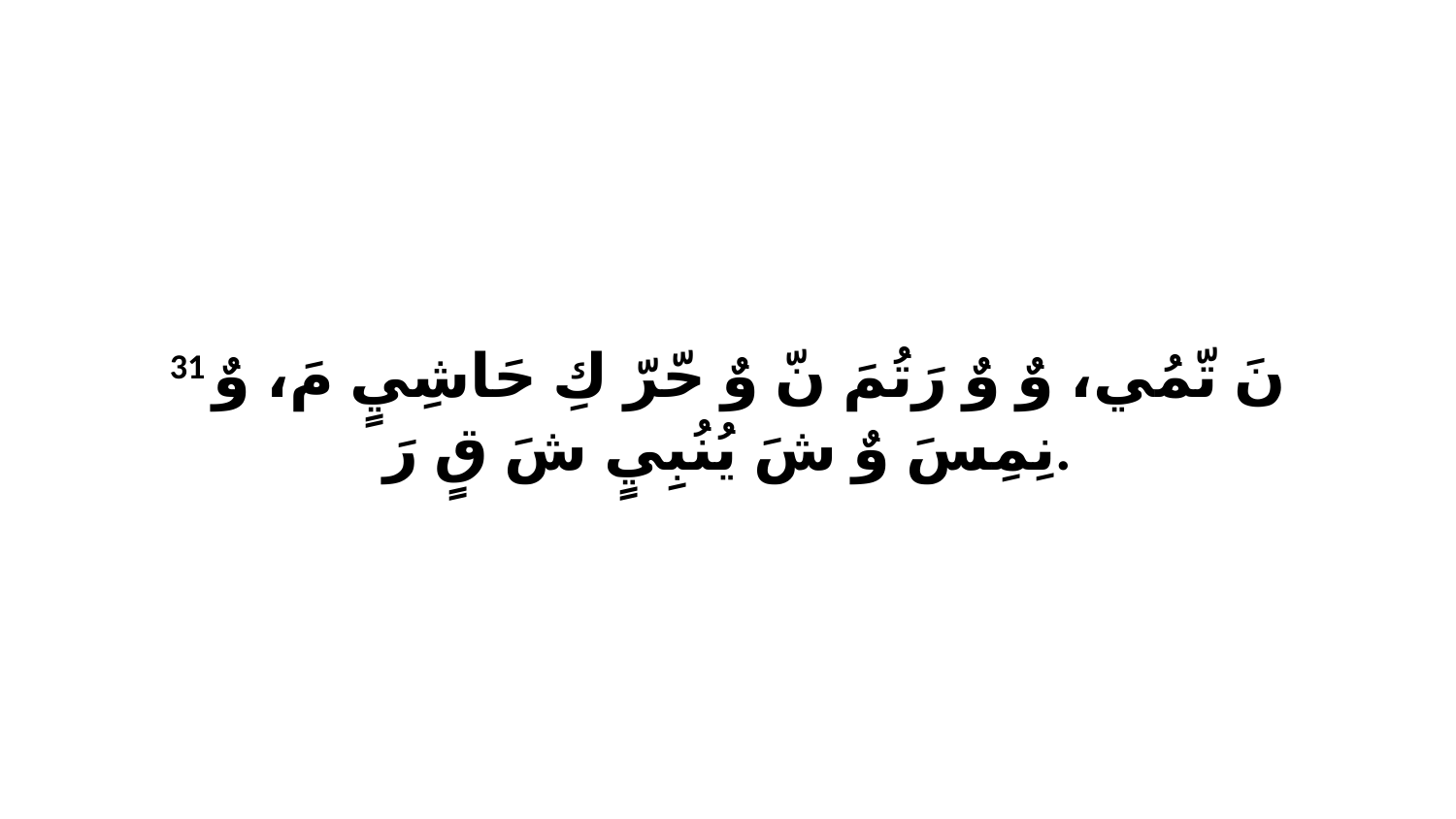

31 نَ تّمُي، وٌ وٌ رَتُمَ نّ وٌ حّرّ كِ حَاشِيٍ مَ، وٌ نِمِسَ وٌ شَ يُنُبِيٍ شَ قٍ رَ.